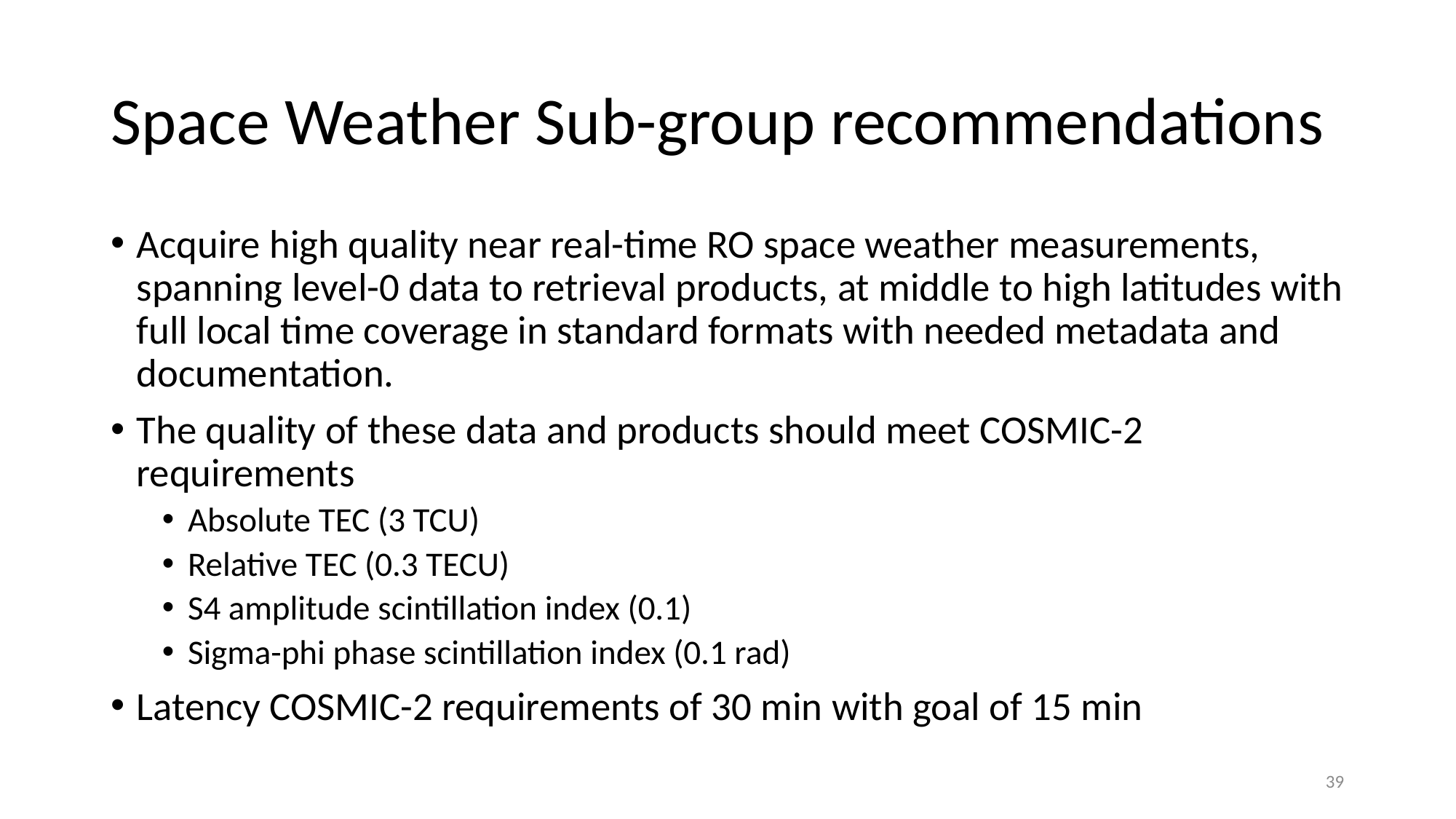

# Space Weather Sub-group recommendations
Acquire high quality near real-time RO space weather measurements, spanning level-0 data to retrieval products, at middle to high latitudes with full local time coverage in standard formats with needed metadata and documentation.
The quality of these data and products should meet COSMIC-2 requirements
Absolute TEC (3 TCU)
Relative TEC (0.3 TECU)
S4 amplitude scintillation index (0.1)
Sigma-phi phase scintillation index (0.1 rad)
Latency COSMIC-2 requirements of 30 min with goal of 15 min

39